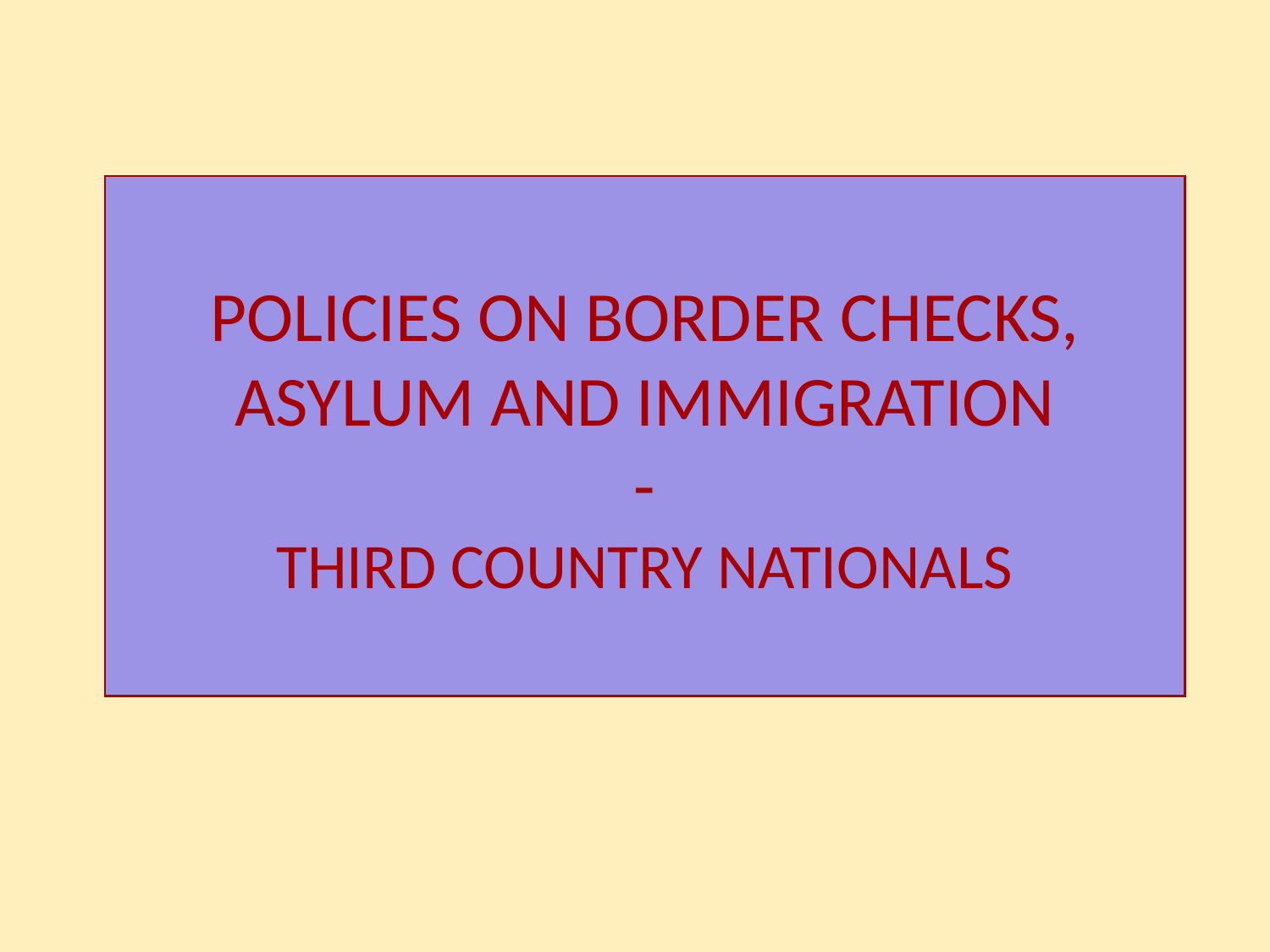

POLICIES ON BORDER CHECKS, ASYLUM AND IMMIGRATION
-
THIRD COUNTRY NATIONALS